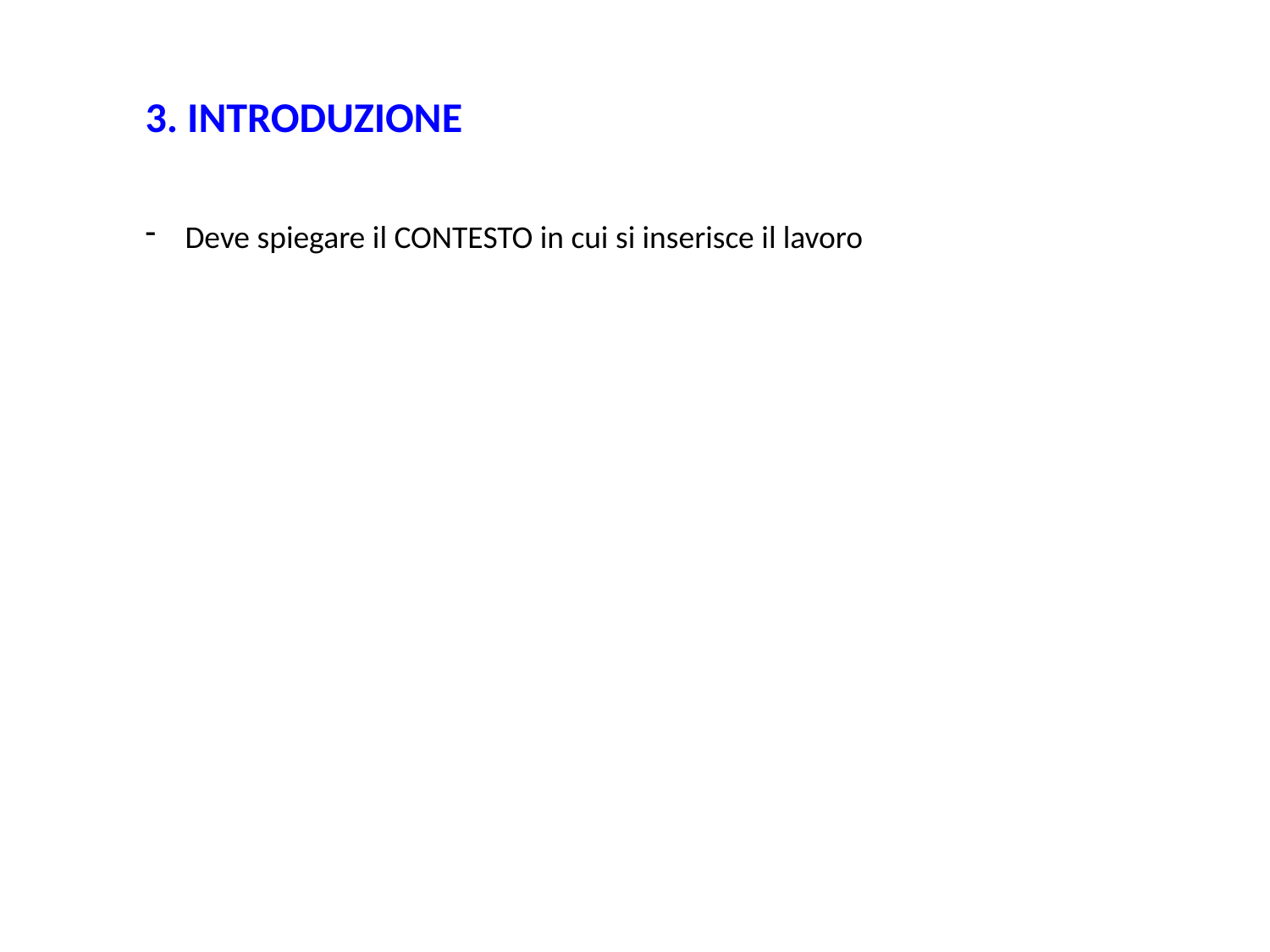

3. INTRODUZIONE

Deve spiegare il CONTESTO in cui si inserisce il lavoro